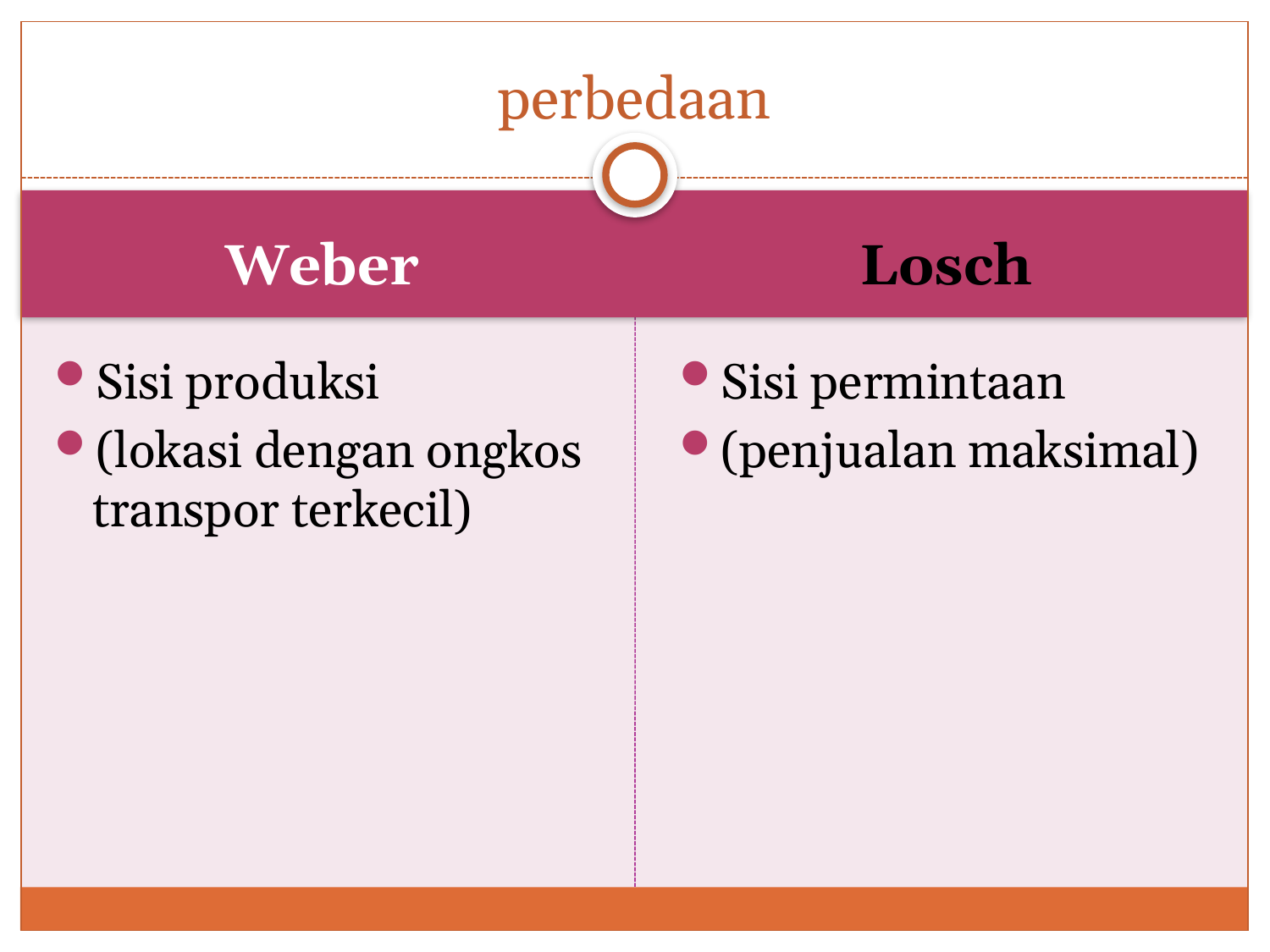

# perbedaan
Weber
Losch
Sisi produksi
(lokasi dengan ongkos transpor terkecil)
Sisi permintaan
(penjualan maksimal)